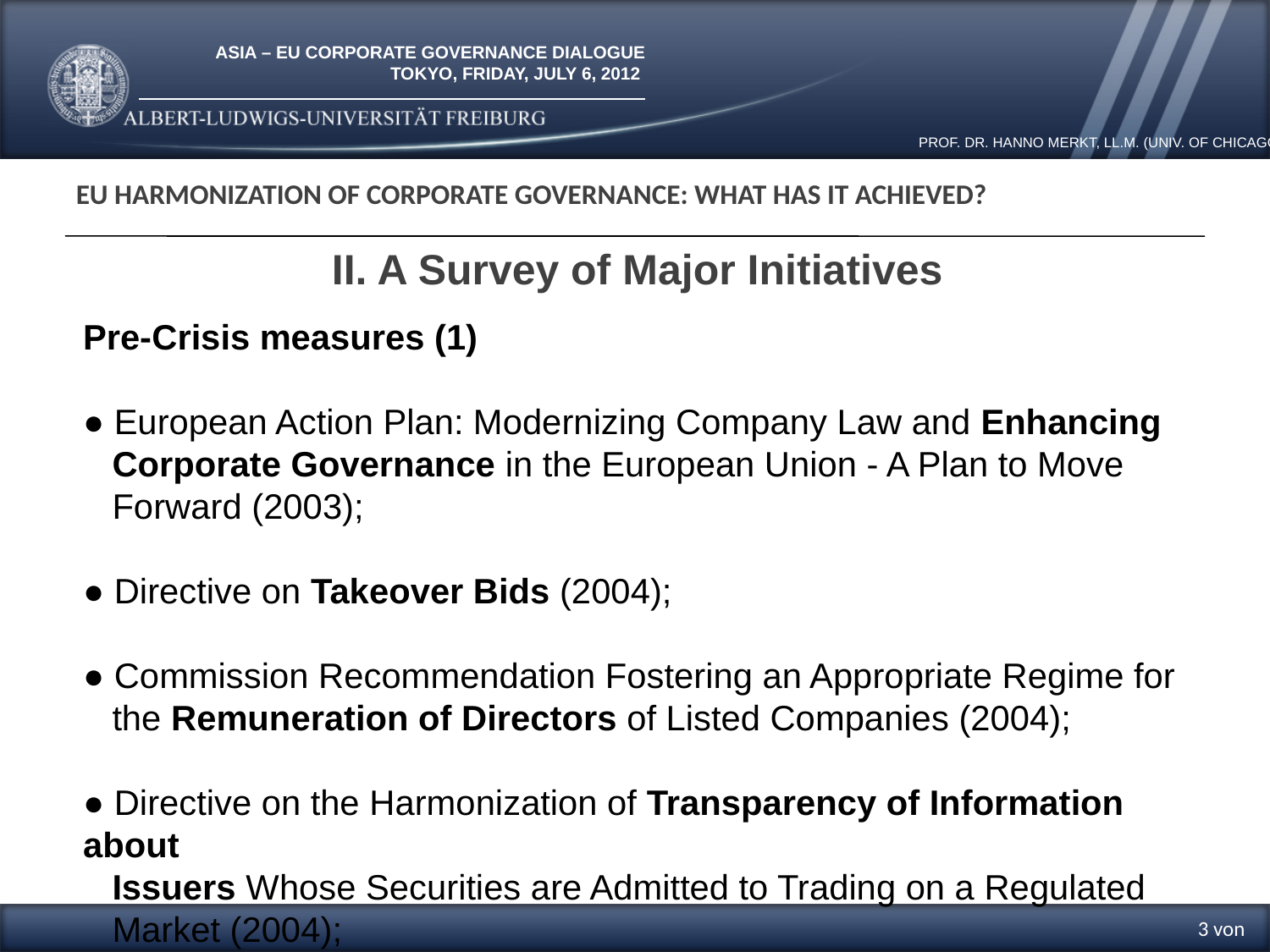

EU Harmonization of Corporate Governance: What has it Achieved?

II. A Survey of Major Initiatives

Pre-Crisis measures (1)

● European Action Plan: Modernizing Company Law and Enhancing
   Corporate Governance in the European Union - A Plan to Move
   Forward (2003);

● Directive on Takeover Bids (2004);

● Commission Recommendation Fostering an Appropriate Regime for
   the Remuneration of Directors of Listed Companies (2004);

● Directive on the Harmonization of Transparency of Information about
   Issuers Whose Securities are Admitted to Trading on a Regulated
   Market (2004);

3 von